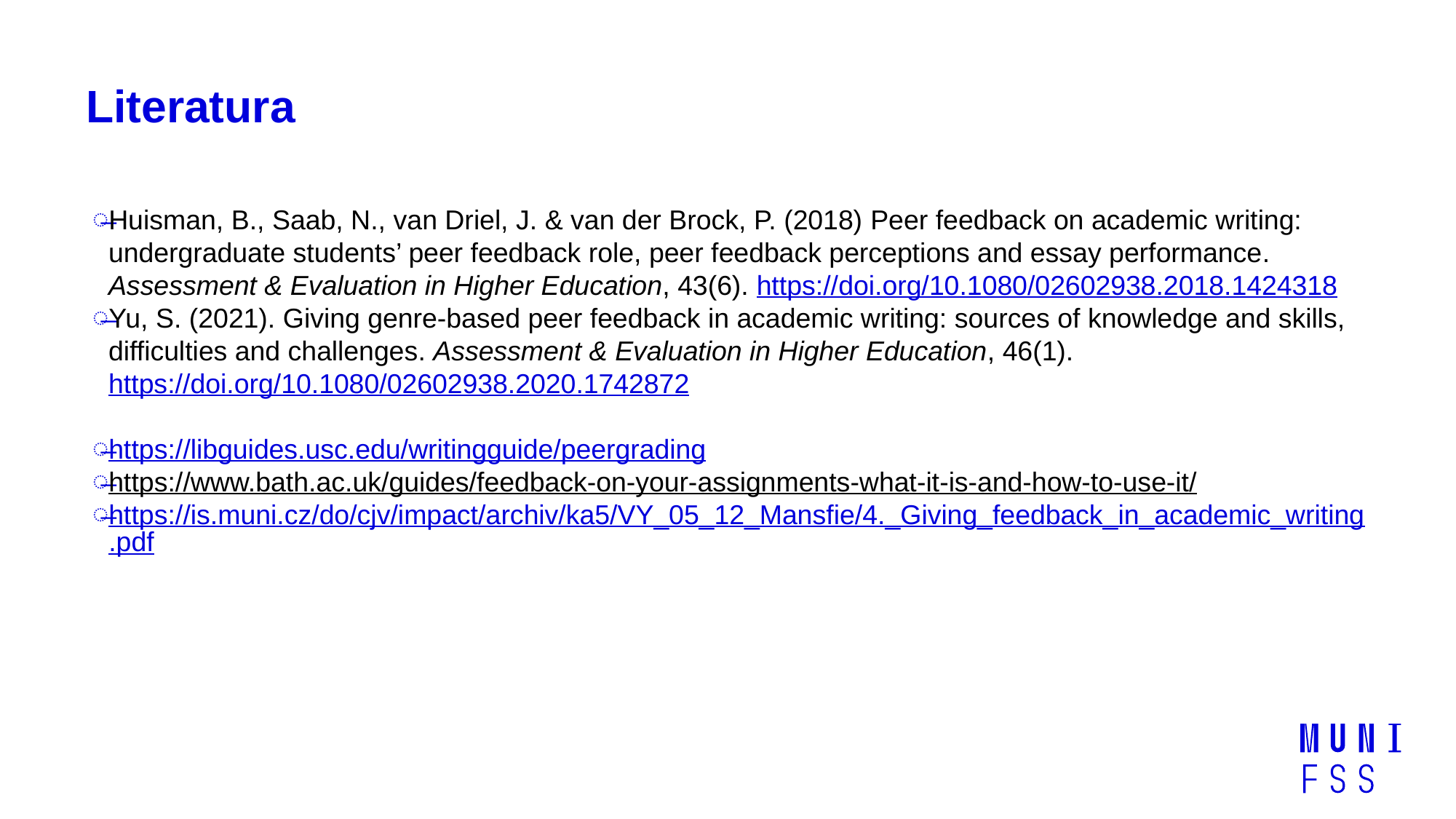

# Literatura
Huisman, B., Saab, N., van Driel, J. & van der Brock, P. (2018) Peer feedback on academic writing: undergraduate students’ peer feedback role, peer feedback perceptions and essay performance. Assessment & Evaluation in Higher Education, 43(6). https://doi.org/10.1080/02602938.2018.1424318
Yu, S. (2021). Giving genre-based peer feedback in academic writing: sources of knowledge and skills, difficulties and challenges. Assessment & Evaluation in Higher Education, 46(1). https://doi.org/10.1080/02602938.2020.1742872

https://libguides.usc.edu/writingguide/peergrading
https://www.bath.ac.uk/guides/feedback-on-your-assignments-what-it-is-and-how-to-use-it/
https://is.muni.cz/do/cjv/impact/archiv/ka5/VY_05_12_Mansfie/4._Giving_feedback_in_academic_writing.pdf